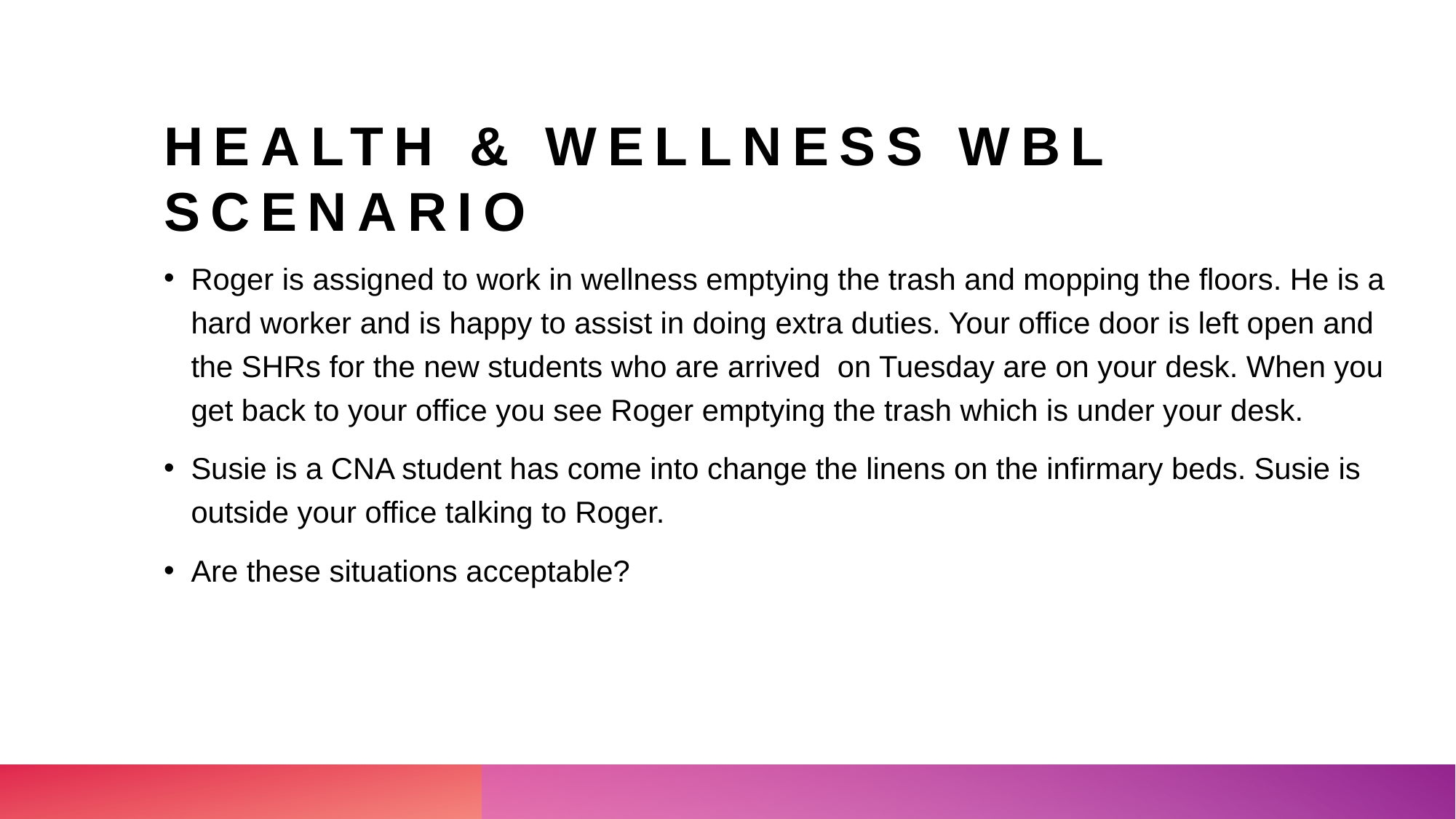

# Health & wellness wbl Scenario
Roger is assigned to work in wellness emptying the trash and mopping the floors. He is a hard worker and is happy to assist in doing extra duties. Your office door is left open and the SHRs for the new students who are arrived  on Tuesday are on your desk. When you get back to your office you see Roger emptying the trash which is under your desk.
Susie is a CNA student has come into change the linens on the infirmary beds. Susie is outside your office talking to Roger.
Are these situations acceptable?